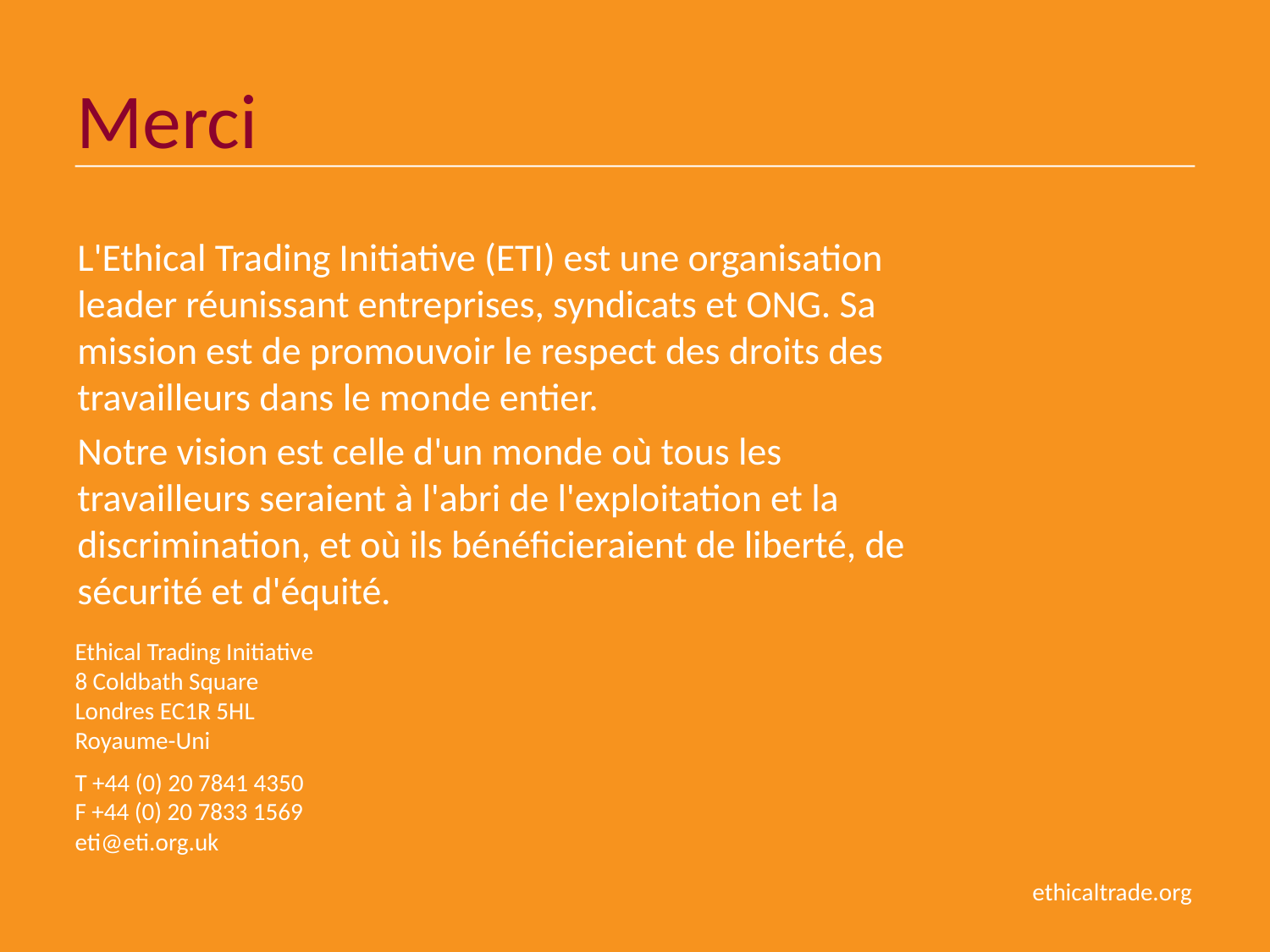

# Merci
L'Ethical Trading Initiative (ETI) est une organisation leader réunissant entreprises, syndicats et ONG. Sa mission est de promouvoir le respect des droits des travailleurs dans le monde entier.
Notre vision est celle d'un monde où tous les travailleurs seraient à l'abri de l'exploitation et la discrimination, et où ils bénéficieraient de liberté, de sécurité et d'équité.

Ethical Trading Initiative 
8 Coldbath Square  
Londres EC1R 5HL  
Royaume-Uni
T +44 (0) 20 7841 4350 
F +44 (0) 20 7833 1569 
eti@eti.org.uk
ethicaltrade.org